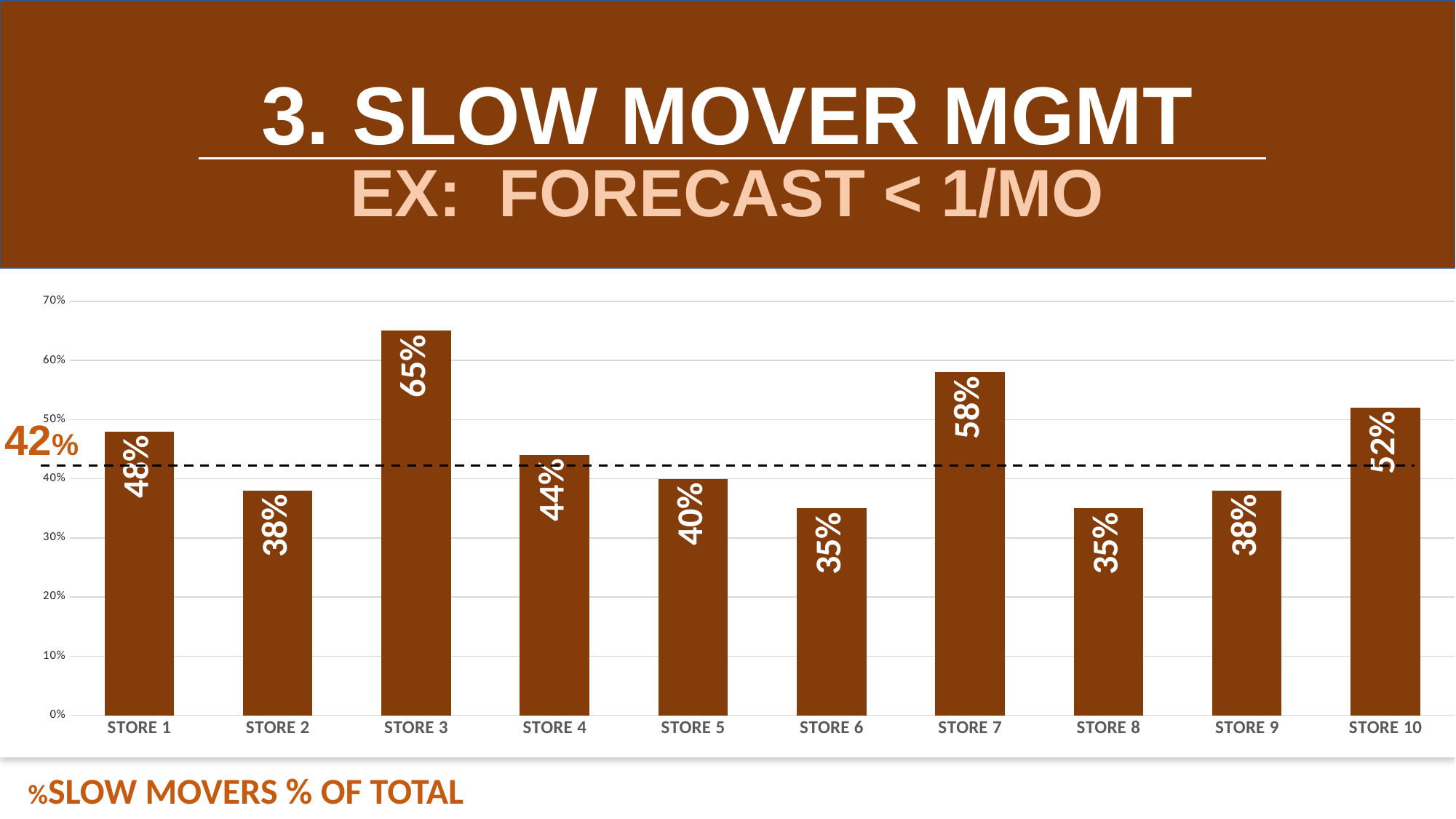

3. SLOW MOVER MGMT
EX:  FORECAST < 1/MO

### Chart

| Category | ALLOCATED |
|---|---|
| STORE 1 | 0.48 |
| STORE 2 | 0.38 |
| STORE 3 | 0.65 |
| STORE 4 | 0.44 |
| STORE 5 | 0.4 |
| STORE 6 | 0.35 |
| STORE 7 | 0.58 |
| STORE 8 | 0.35 |
| STORE 9 | 0.38 |
| STORE 10 | 0.52 |
42%
%SLOW MOVERS % OF TOTAL